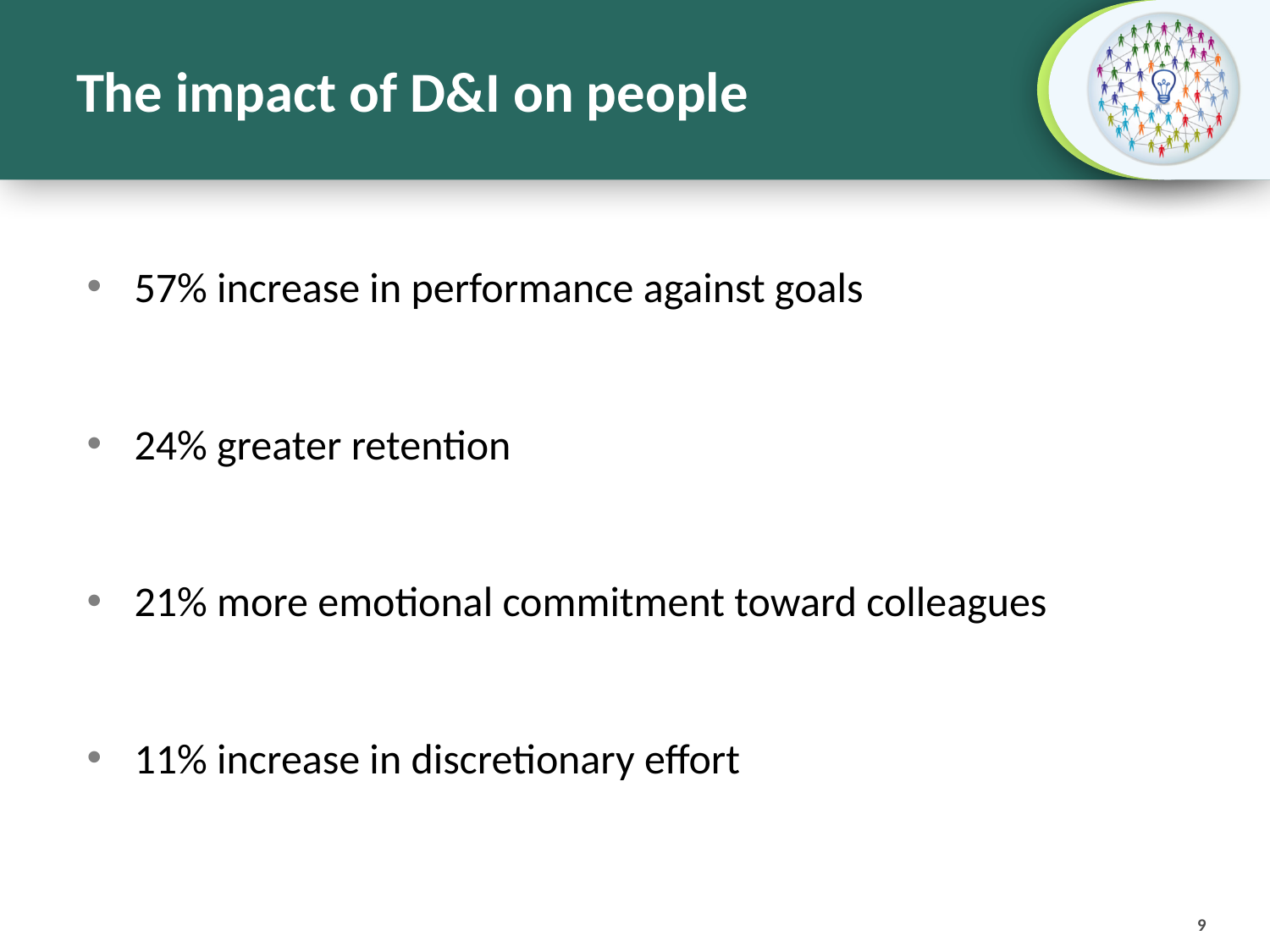

# The impact of D&I on people
57% increase in performance against goals

24% greater retention

21% more emotional commitment toward colleagues

11% increase in discretionary effort